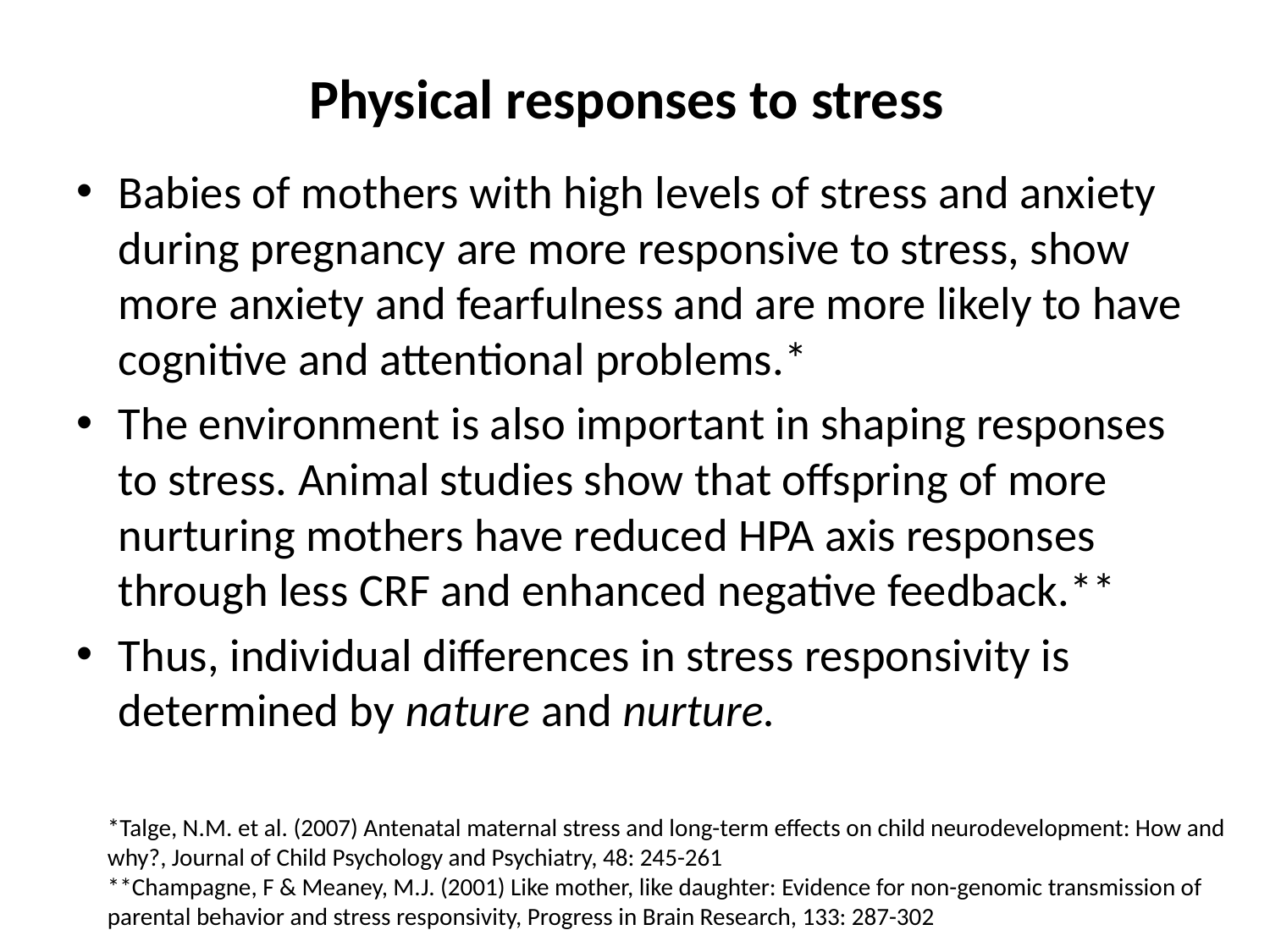

# Physical responses to stress
Babies of mothers with high levels of stress and anxiety during pregnancy are more responsive to stress, show more anxiety and fearfulness and are more likely to have cognitive and attentional problems.*
The environment is also important in shaping responses to stress. Animal studies show that offspring of more nurturing mothers have reduced HPA axis responses through less CRF and enhanced negative feedback.**
Thus, individual differences in stress responsivity is determined by nature and nurture.

*Talge, N.M. et al. (2007) Antenatal maternal stress and long-term effects on child neurodevelopment: How and why?, Journal of Child Psychology and Psychiatry, 48: 245-261
**Champagne, F & Meaney, M.J. (2001) Like mother, like daughter: Evidence for non-genomic transmission of parental behavior and stress responsivity, Progress in Brain Research, 133: 287-302